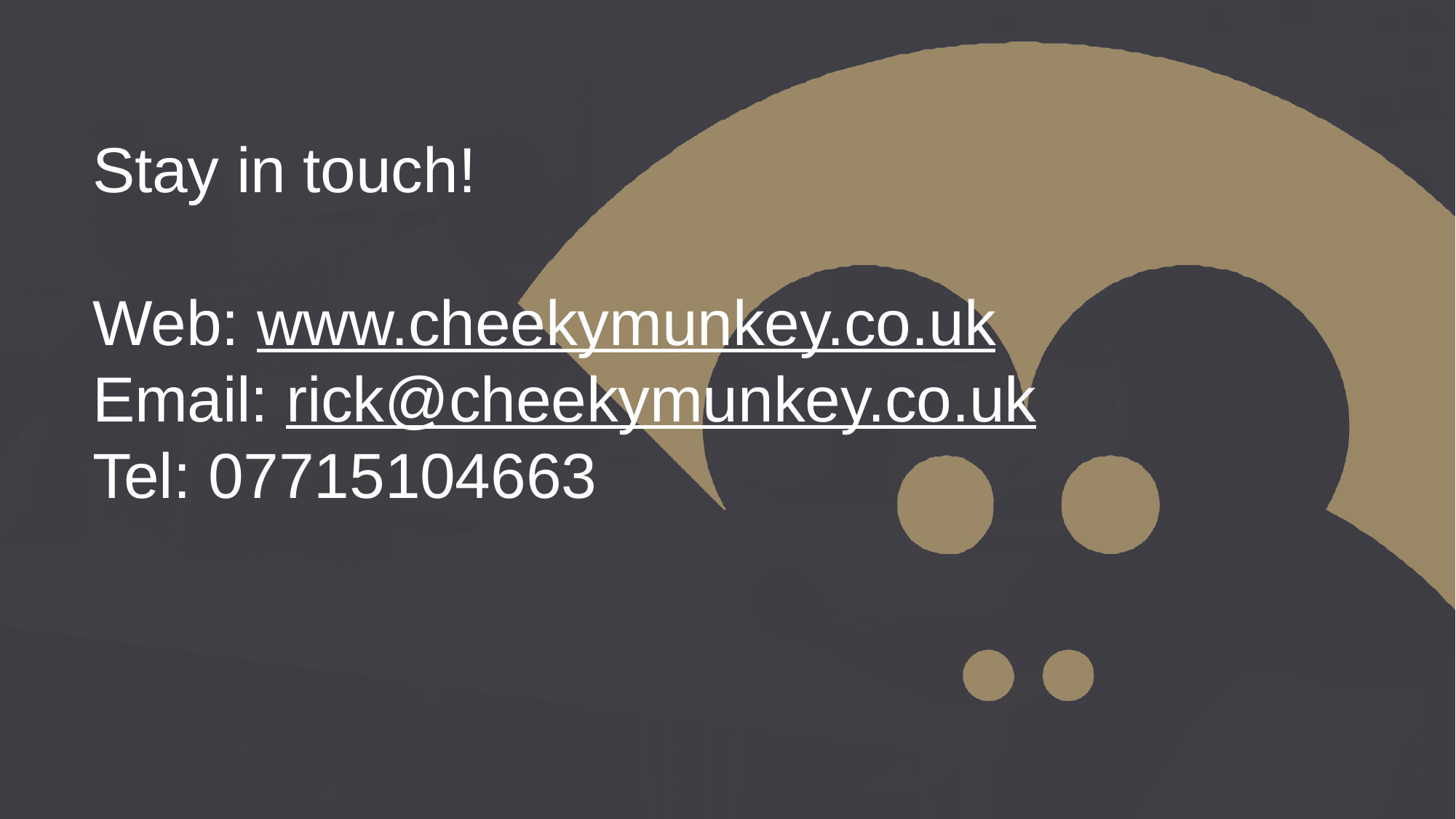

# Stay in touch! Web: www.cheekymunkey.co.uk Email: rick@cheekymunkey.co.uk Tel: 07715104663